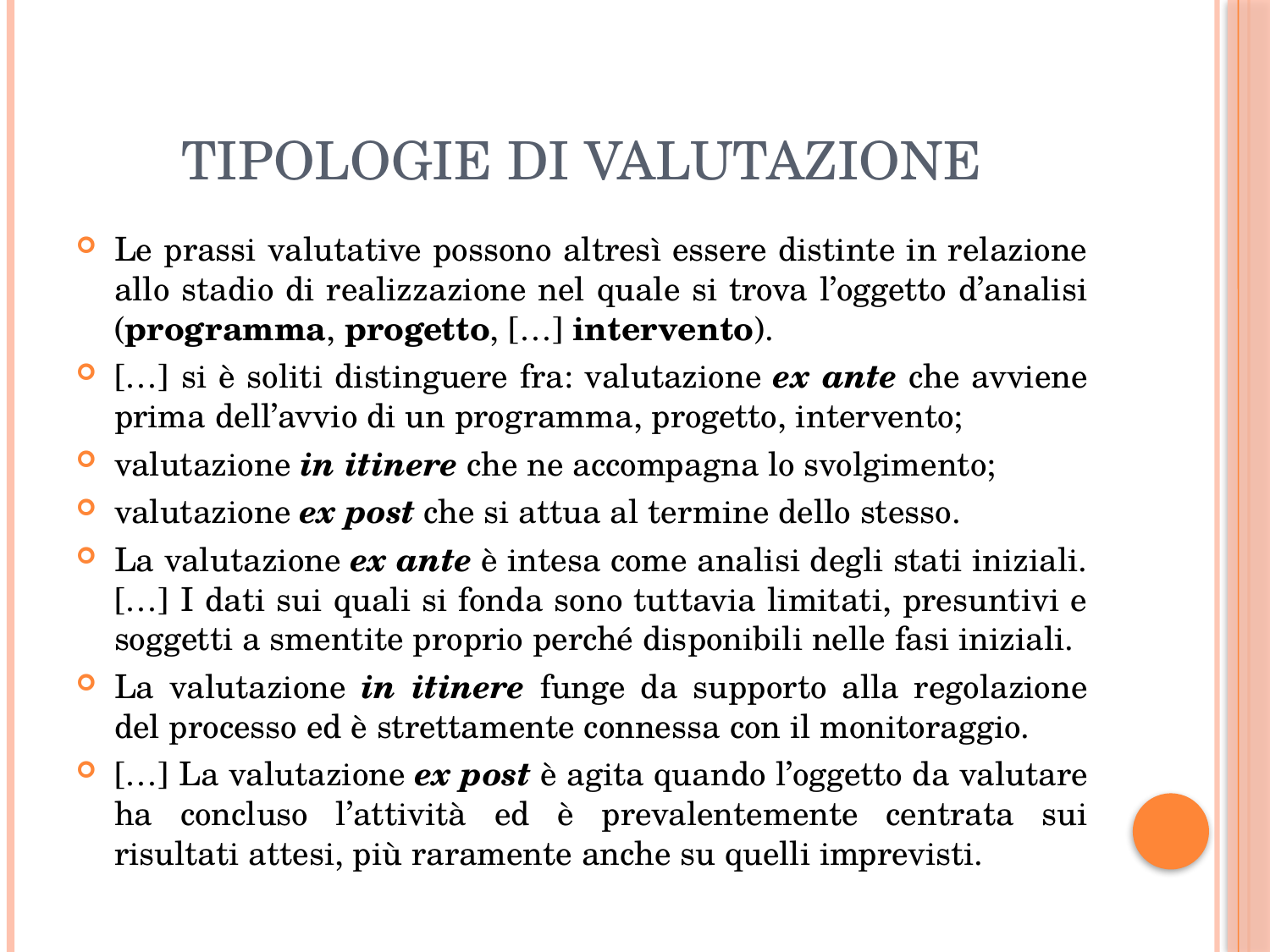

# Tipologie di valutazione
Le prassi valutative possono altresì essere distinte in relazione allo stadio di realizzazione nel quale si trova l’oggetto d’analisi (programma, progetto, […] intervento).
[…] si è soliti distinguere fra: valutazione ex ante che avviene prima dell’avvio di un programma, progetto, intervento;
valutazione in itinere che ne accompagna lo svolgimento;
valutazione ex post che si attua al termine dello stesso.
La valutazione ex ante è intesa come analisi degli stati iniziali. […] I dati sui quali si fonda sono tuttavia limitati, presuntivi e soggetti a smentite proprio perché disponibili nelle fasi iniziali.
La valutazione in itinere funge da supporto alla regolazione del processo ed è strettamente connessa con il monitoraggio.
[…] La valutazione ex post è agita quando l’oggetto da valutare ha concluso l’attività ed è prevalentemente centrata sui risultati attesi, più raramente anche su quelli imprevisti.